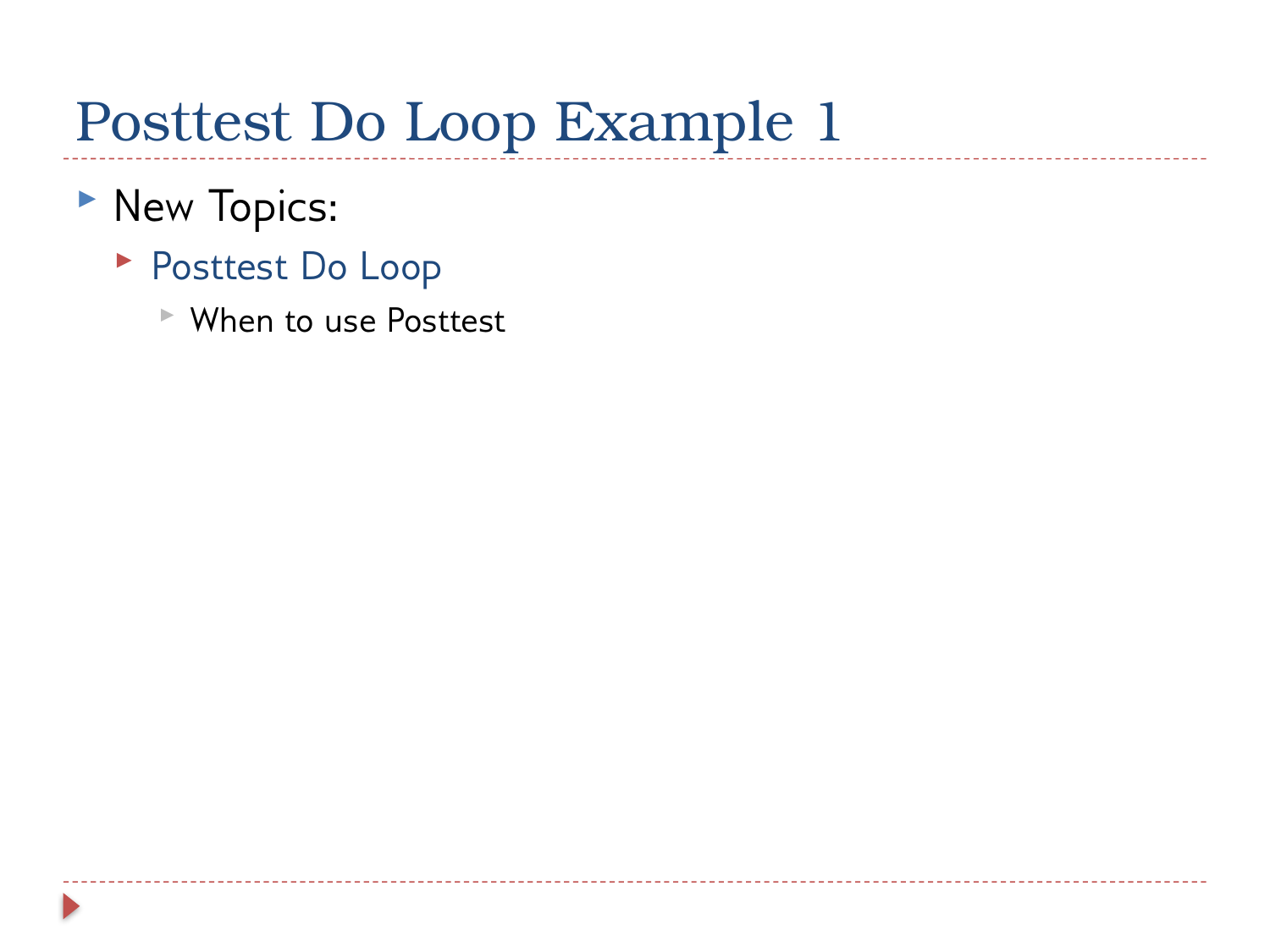

# Posttest Do Loop Example 1
New Topics:
Posttest Do Loop
When to use Posttest